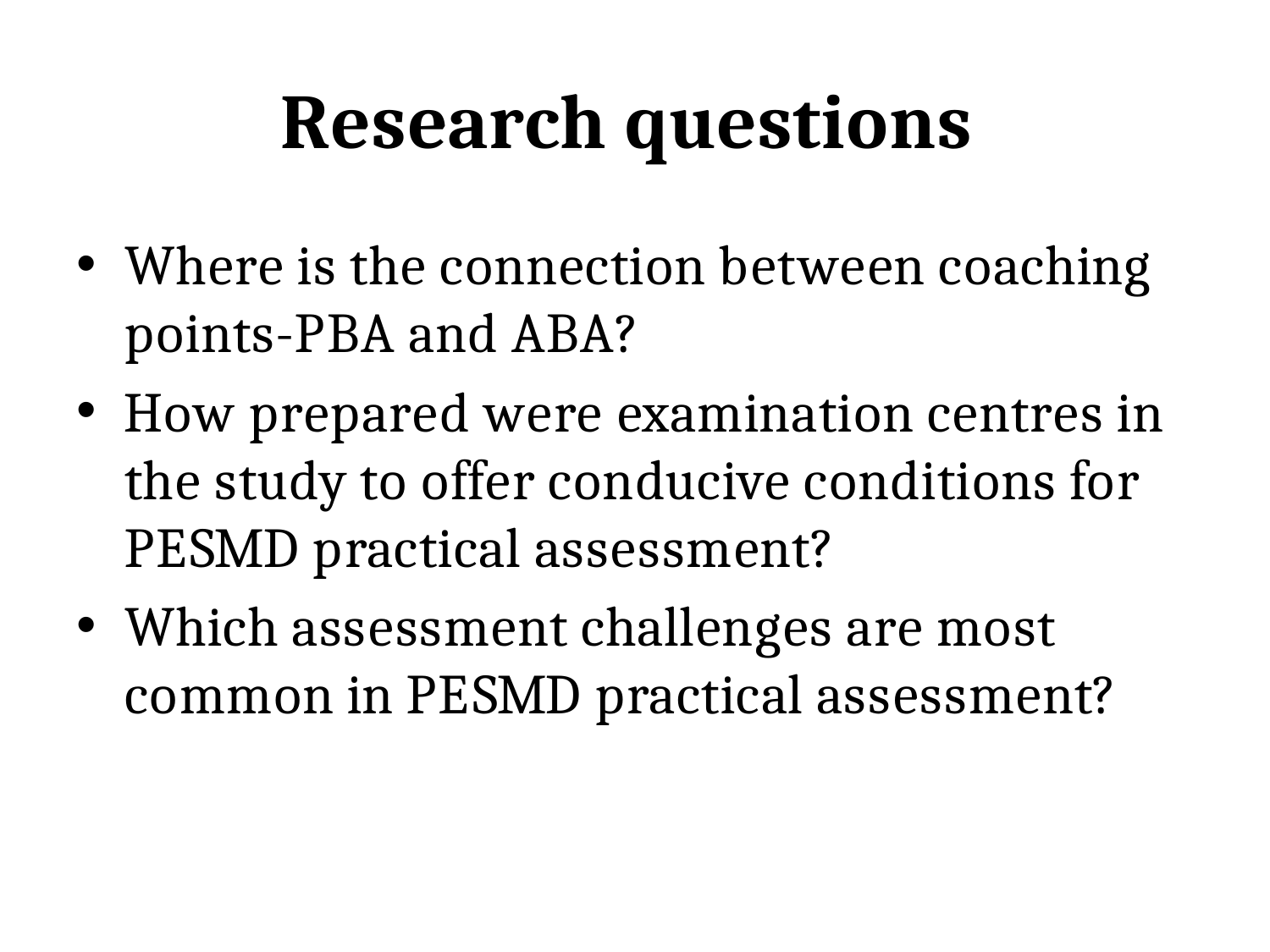

# Research questions
Where is the connection between coaching points-PBA and ABA?
How prepared were examination centres in the study to offer conducive conditions for PESMD practical assessment?
Which assessment challenges are most common in PESMD practical assessment?